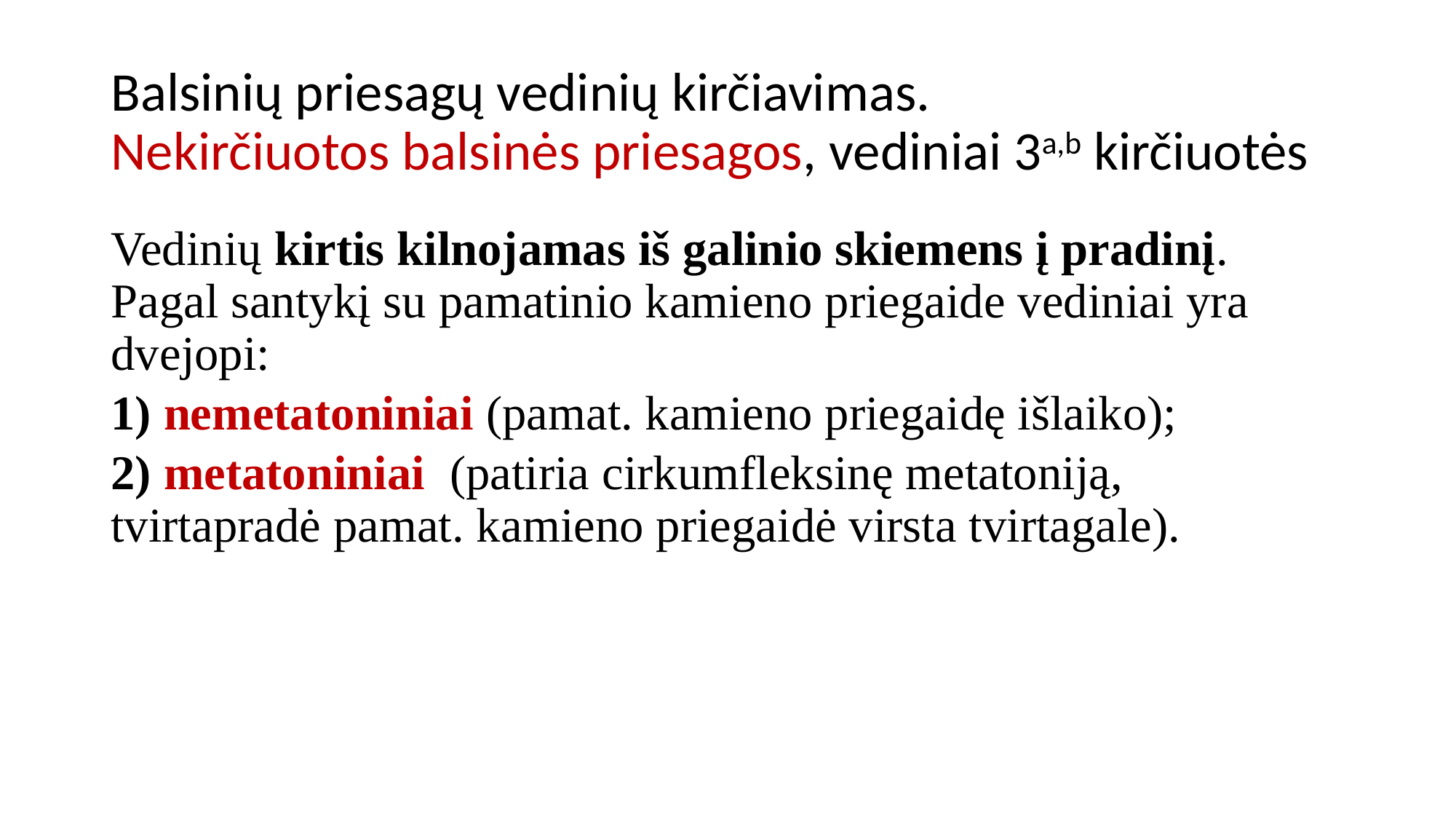

# Balsinių priesagų vedinių kirčiavimas. Nekirčiuotos balsinės priesagos, vediniai 3a,b kirčiuotės
Vedinių kirtis kilnojamas iš galinio skiemens į pradinį. Pagal santykį su pamatinio kamieno priegaide vediniai yra dvejopi:
1) nemetatoniniai (pamat. kamieno priegaidę išlaiko);
2) metatoniniai  (patiria cirkumfleksinę metatoniją, tvirtapradė pamat. kamieno priegaidė virsta tvirtagale).